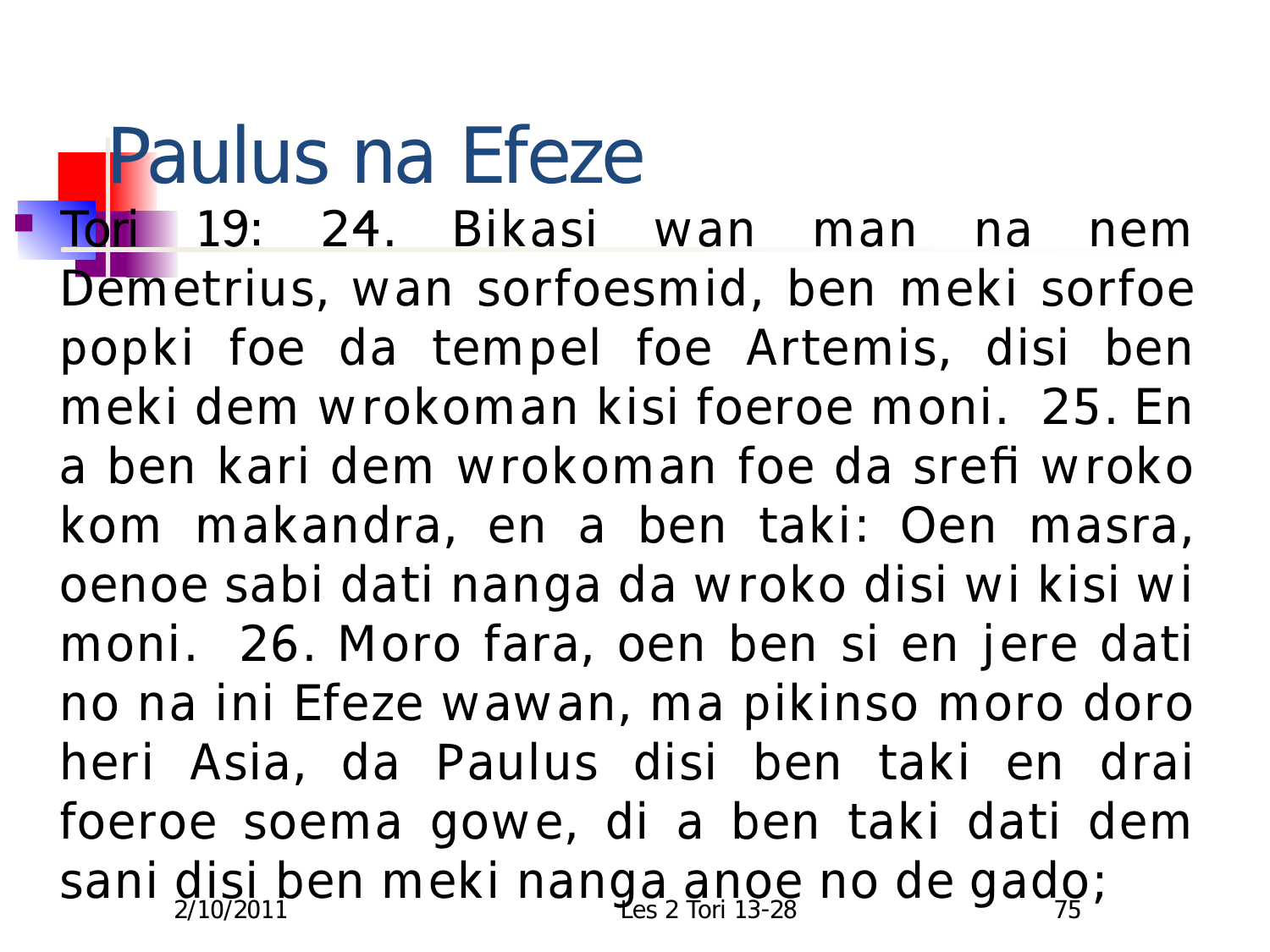

# Paulus na Efeze
Tori 19: 24. Bikasi wan man na nem Demetrius, wan sorfoesmid, ben meki sorfoe popki foe da tempel foe Artemis, disi ben meki dem wrokoman kisi foeroe moni.  25. En a ben kari dem wrokoman foe da srefi wroko kom makandra, en a ben taki: Oen masra, oenoe sabi dati nanga da wroko disi wi kisi wi moni.  26. Moro fara, oen ben si en jere dati no na ini Efeze wawan, ma pikinso moro doro heri Asia, da Paulus disi ben taki en drai foeroe soema gowe, di a ben taki dati dem sani disi ben meki nanga anoe no de gado;
2/10/2011
Les 2 Tori 13-28
75